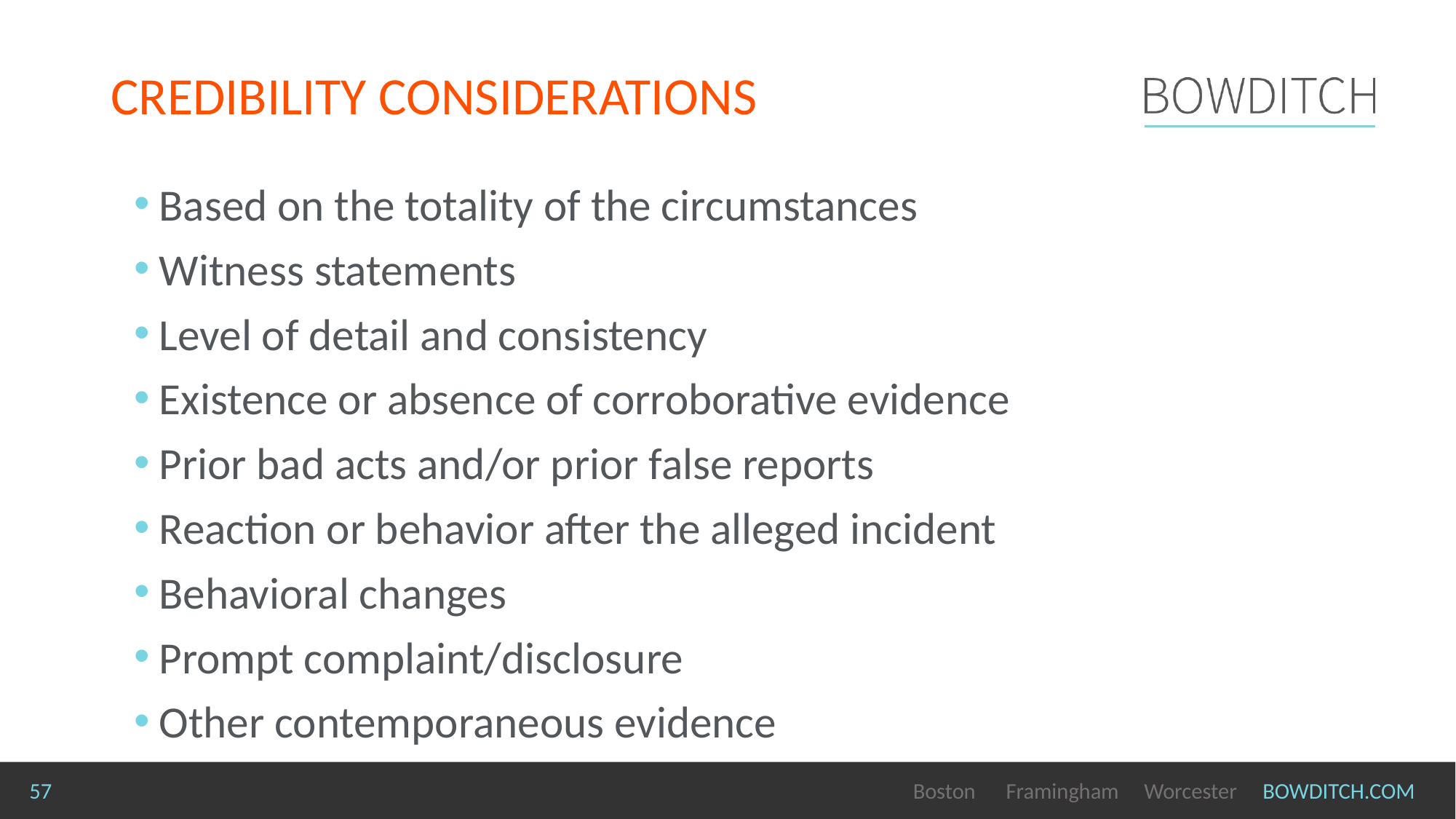

# Credibility considerations
Based on the totality of the circumstances
Witness statements
Level of detail and consistency
Existence or absence of corroborative evidence
Prior bad acts and/or prior false reports
Reaction or behavior after the alleged incident
Behavioral changes
Prompt complaint/disclosure
Other contemporaneous evidence